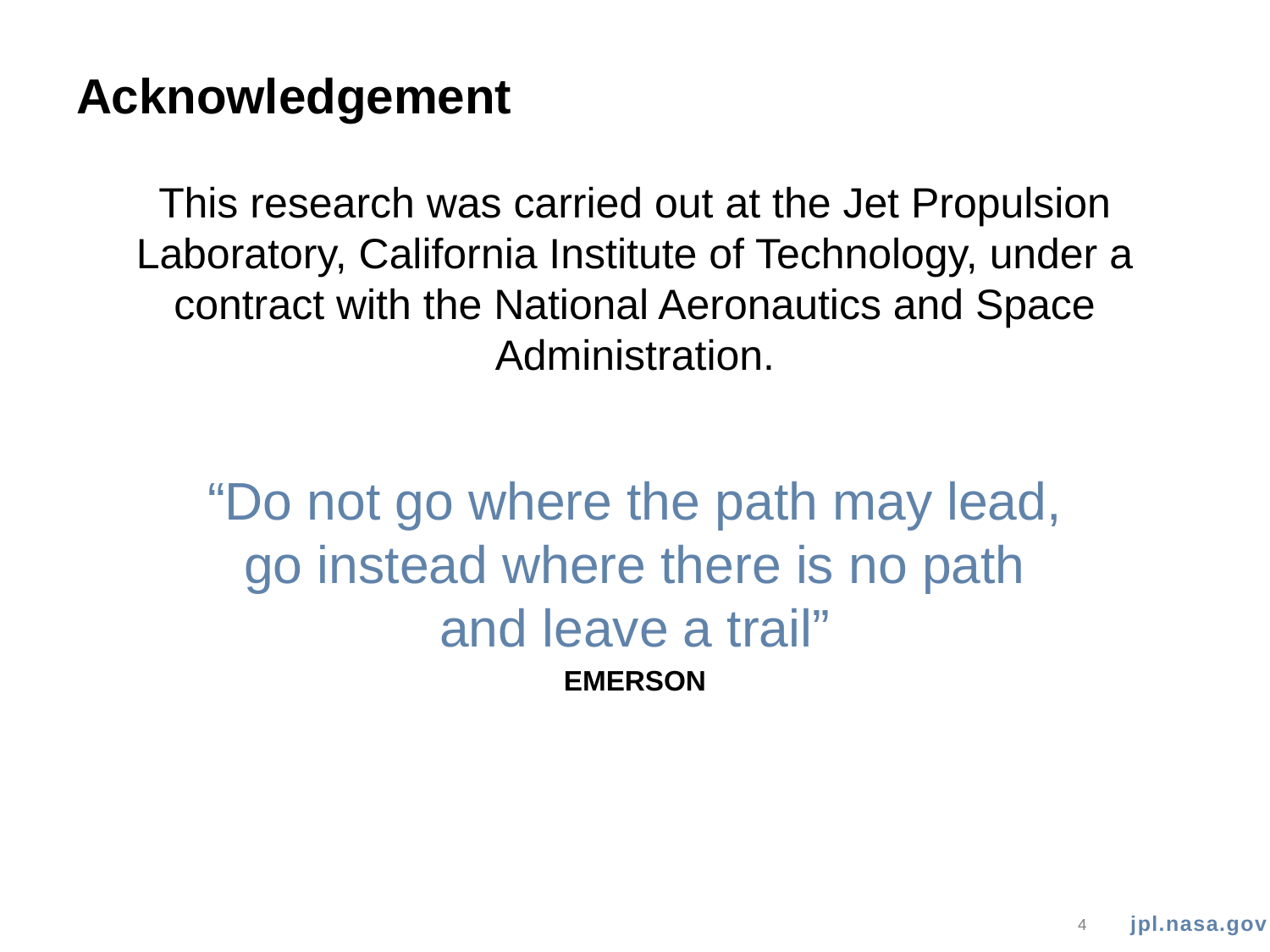

# Acknowledgement
This research was carried out at the Jet Propulsion Laboratory, California Institute of Technology, under a contract with the National Aeronautics and Space Administration.
“Be quick, be quiet, and be on time”
KELLY JOHNSON
“I believe in the golden rule:
he who has the gold makes the rules”
BEN RICH
“Do not go where the path may lead,
go instead where there is no path
and leave a trail”
EMERSON
4